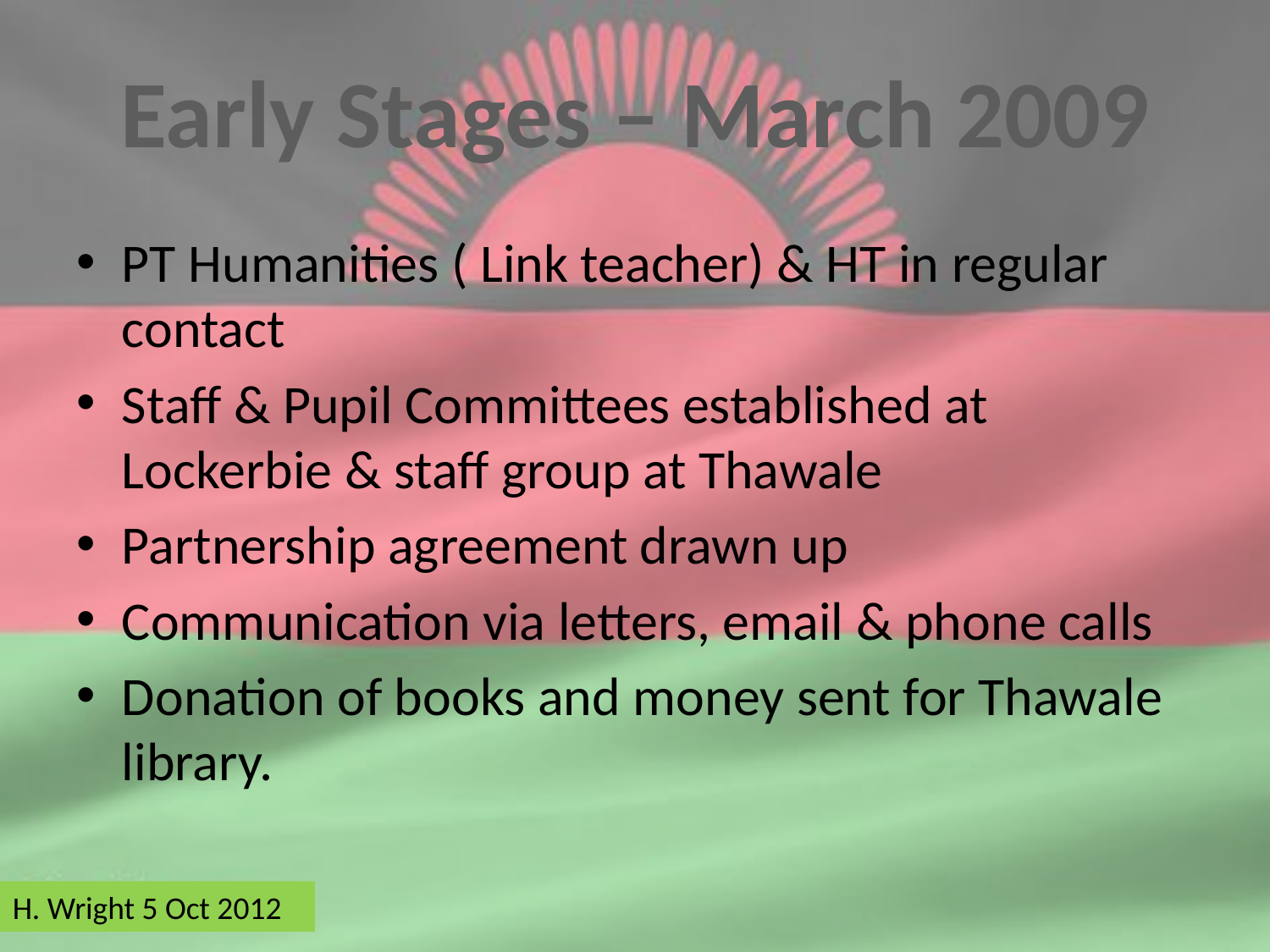

Early Stages – March 2009
PT Humanities ( Link teacher) & HT in regular contact
Staff & Pupil Committees established at Lockerbie & staff group at Thawale
Partnership agreement drawn up
Communication via letters, email & phone calls
Donation of books and money sent for Thawale library.

H. Wright 5 Oct 2012